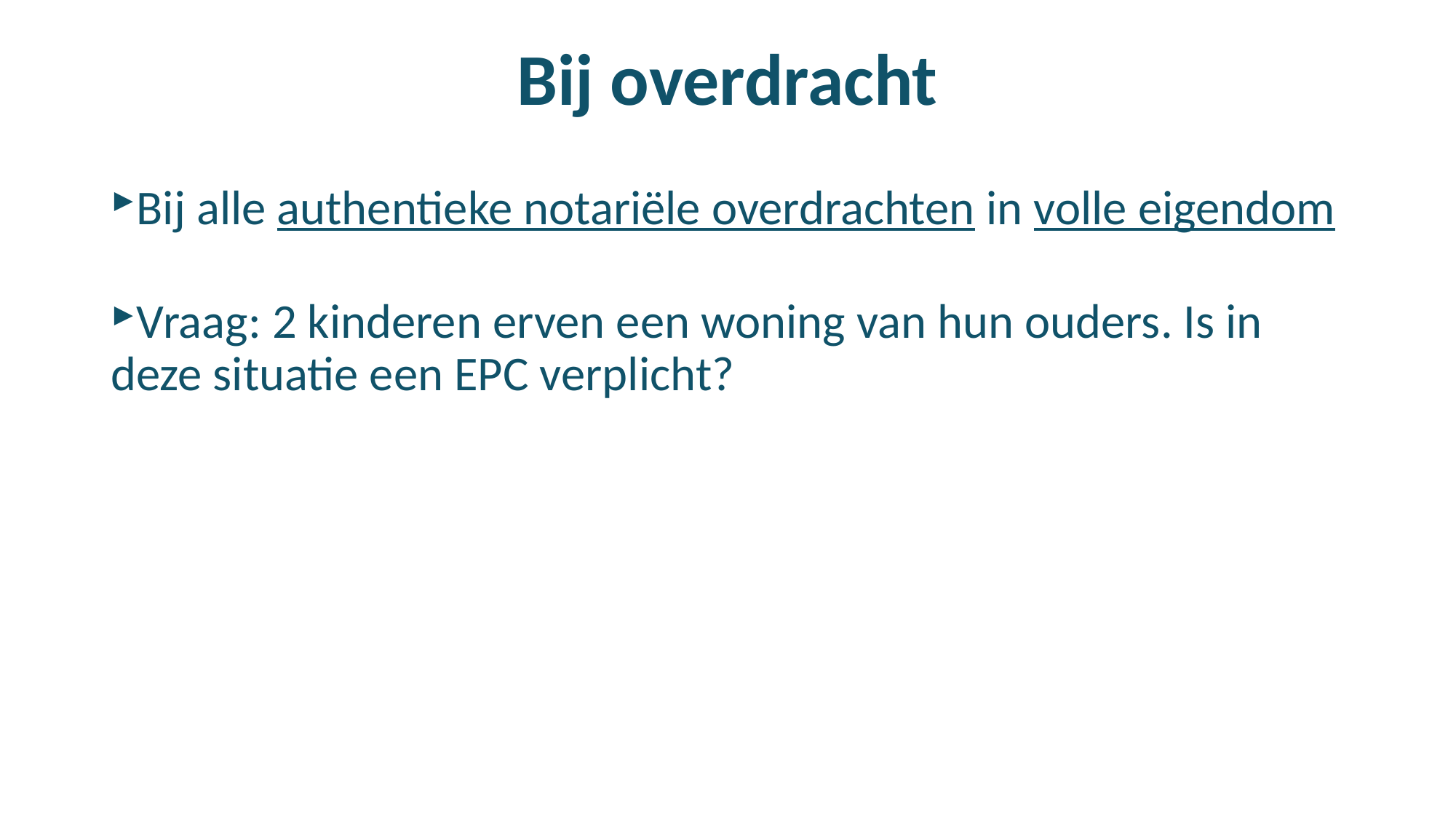

# Bij overdracht
Bij alle authentieke notariële overdrachten in volle eigendom

Vraag: 2 kinderen erven een woning van hun ouders. Is in deze situatie een EPC verplicht?